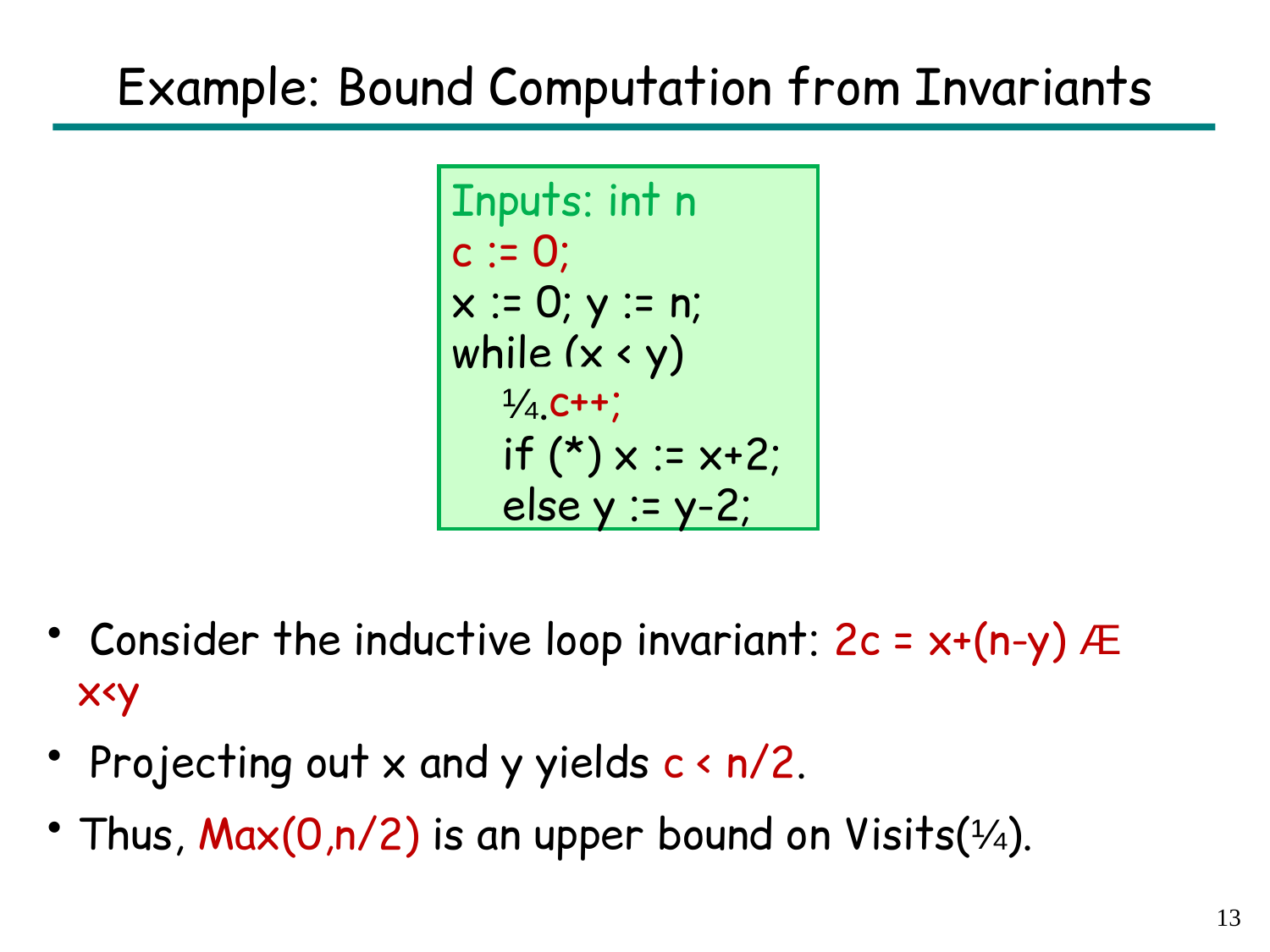

# Example: Bound Computation from Invariants
Inputs: int n
c := 0;
x := 0; y := n;
while (x < y)
    ¼:
    if (*) x := x+2;
    else y := y-2;
c++;
 Consider the inductive loop invariant: 2c = x+(n-y) Æ  x<y
 Projecting out x and y yields c < n/2.
Thus, Max(0,n/2) is an upper bound on Visits(¼).
13